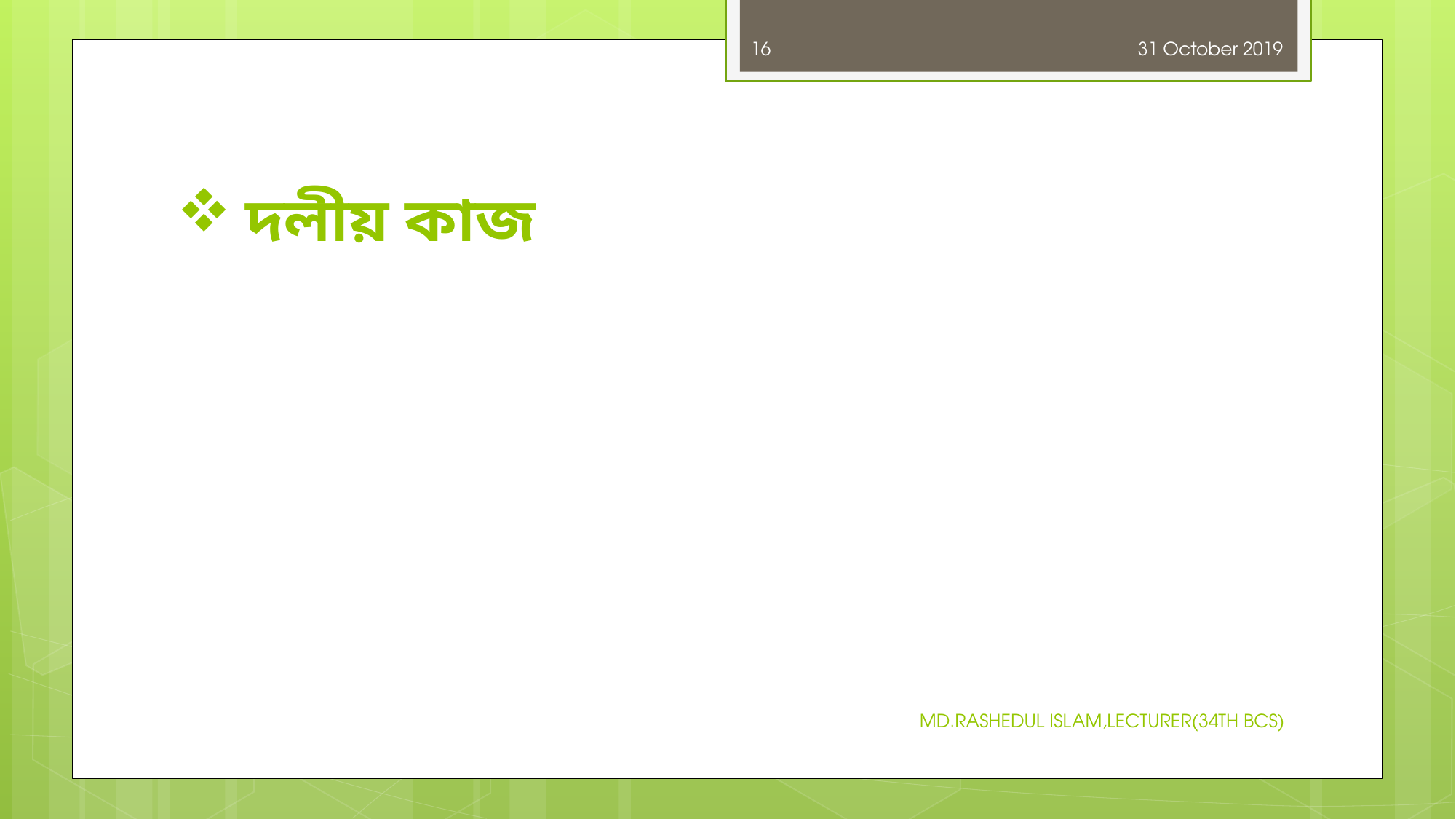

16
31 October 2019
# দলীয় কাজ
MD.RASHEDUL ISLAM,LECTURER(34TH BCS)